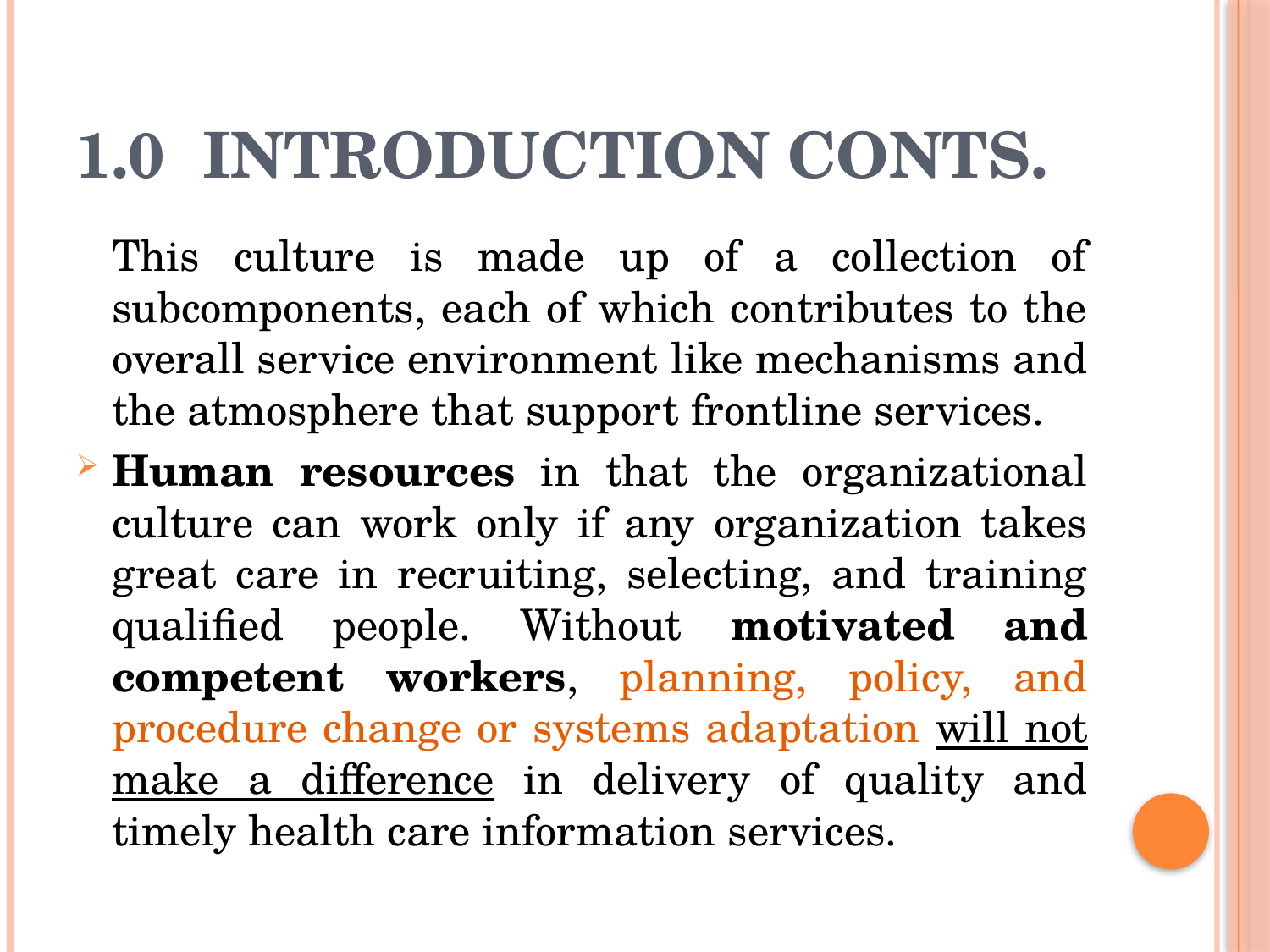

# 1.0	INTRODUCTION Conts.
	This culture is made up of a collection of subcomponents, each of which contributes to the overall service environment like mechanisms and the atmosphere that support frontline services.
Human resources in that the organizational culture can work only if any organization takes great care in recruiting, selecting, and training qualified people. Without motivated and competent workers, planning, policy, and procedure change or systems adaptation will not make a difference in delivery of quality and timely health care information services.